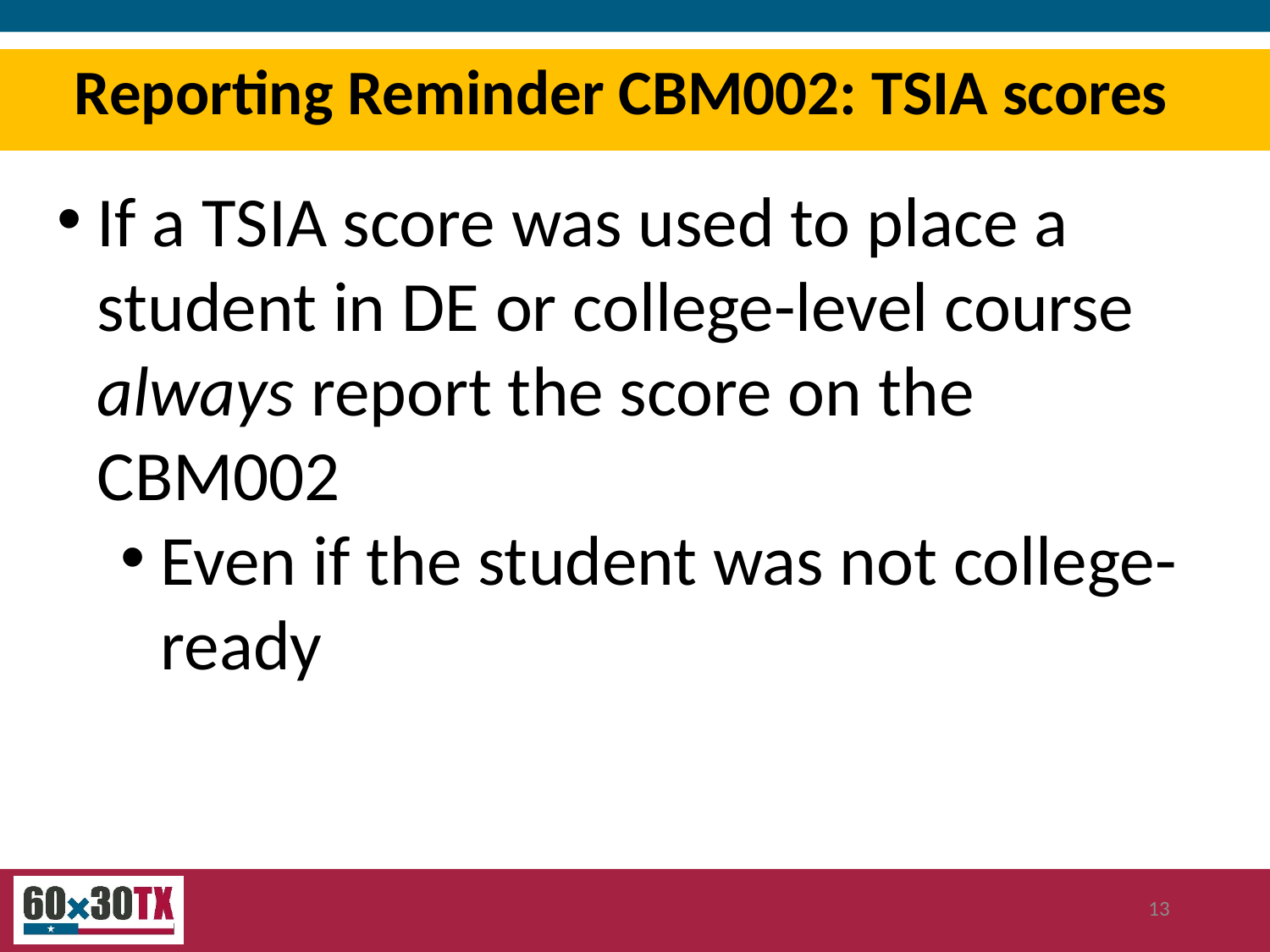

Reporting Reminder CBM002: TSIA scores
If a TSIA score was used to place a student in DE or college-level course always report the score on the CBM002
Even if the student was not college-ready

13